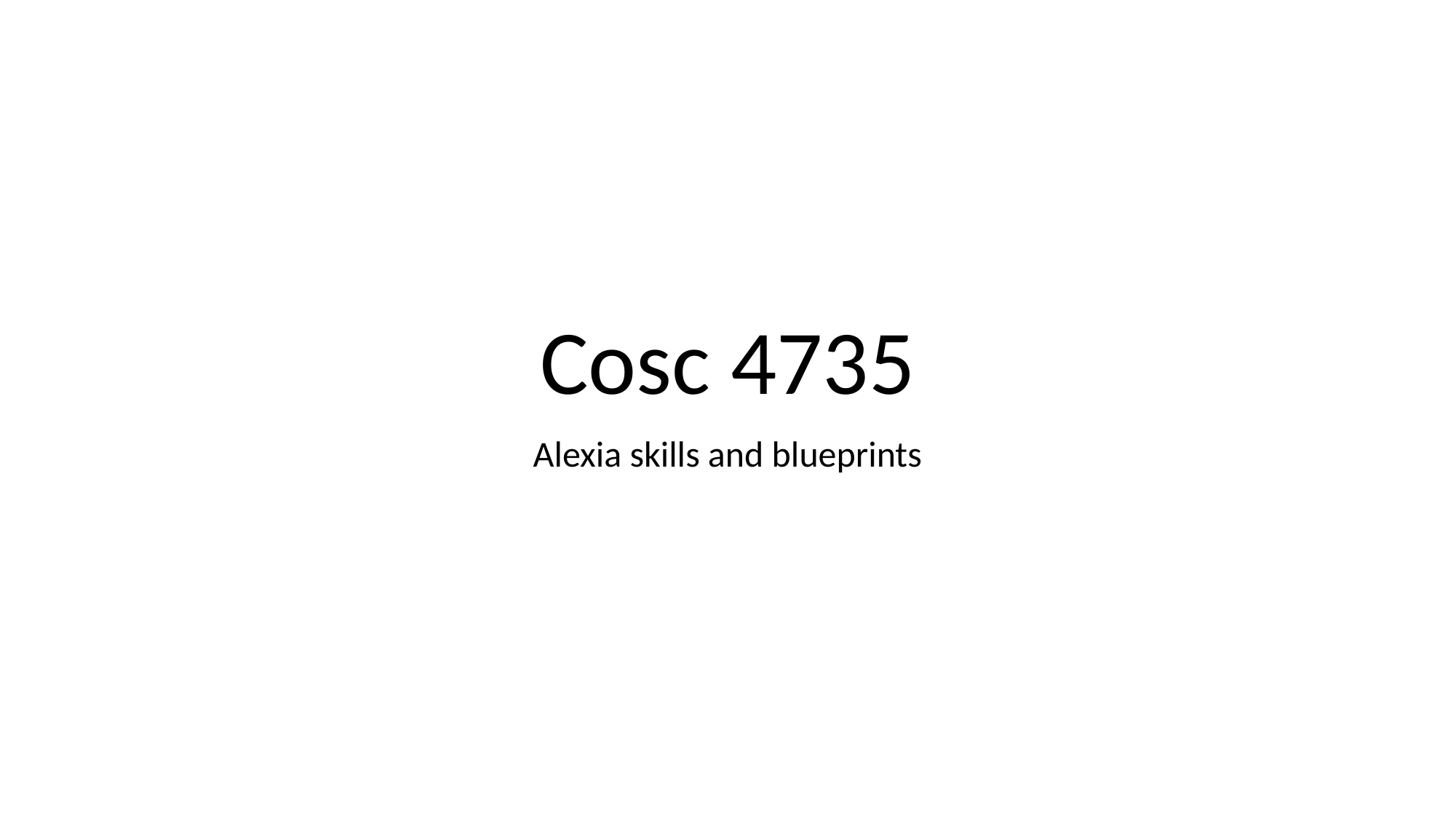

# Cosc 4735
Alexia skills and blueprints